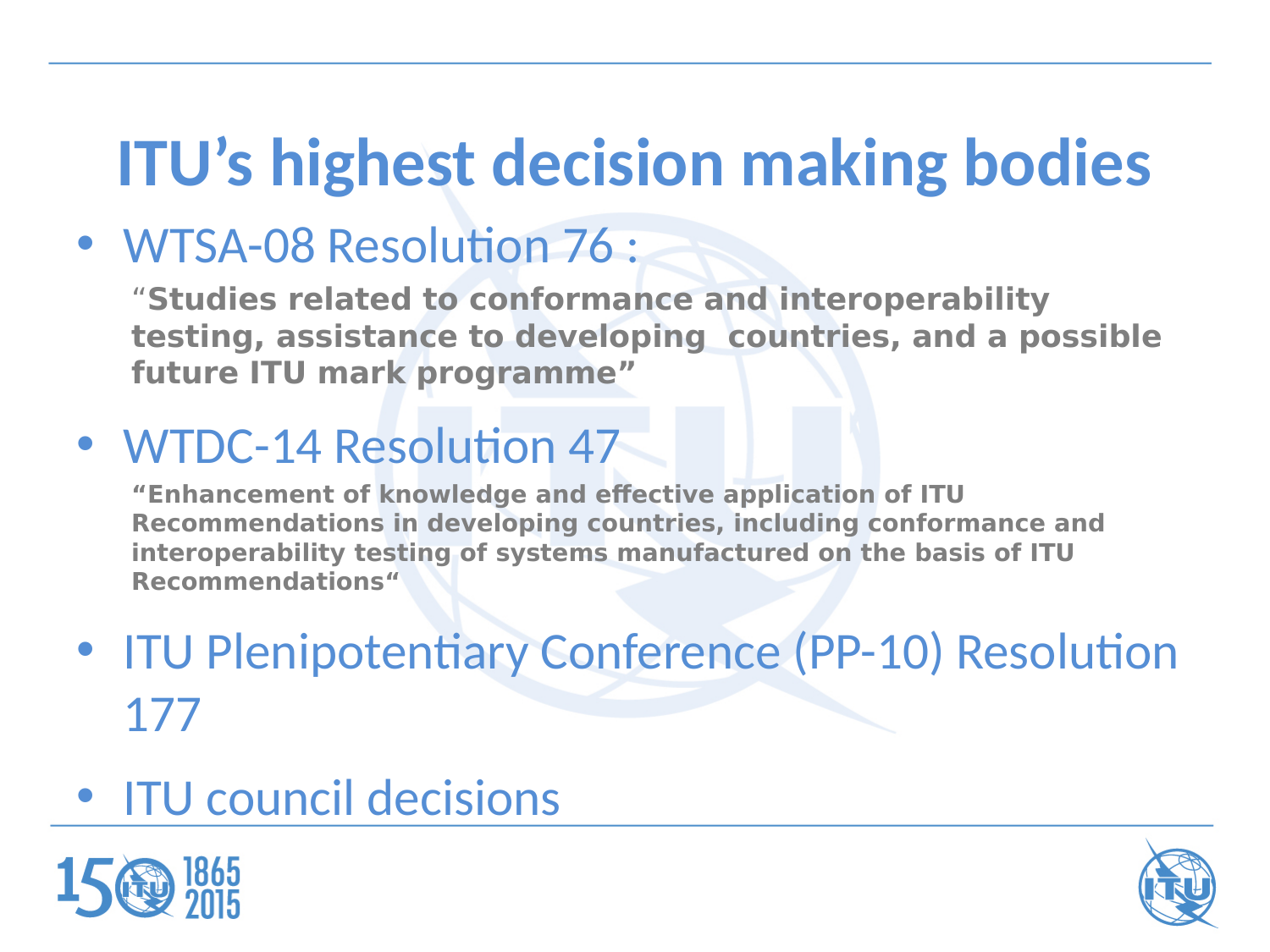

# ITU’s highest decision making bodies
WTSA-08 Resolution 76 :
“Studies related to conformance and interoperability testing, assistance to developing  countries, and a possible future ITU mark programme”

WTDC-14 Resolution 47
“Enhancement of knowledge and effective application of ITU Recommendations in developing countries, including conformance and interoperability testing of systems manufactured on the basis of ITU Recommendations“

ITU Plenipotentiary Conference (PP-10) Resolution 177

ITU council decisions